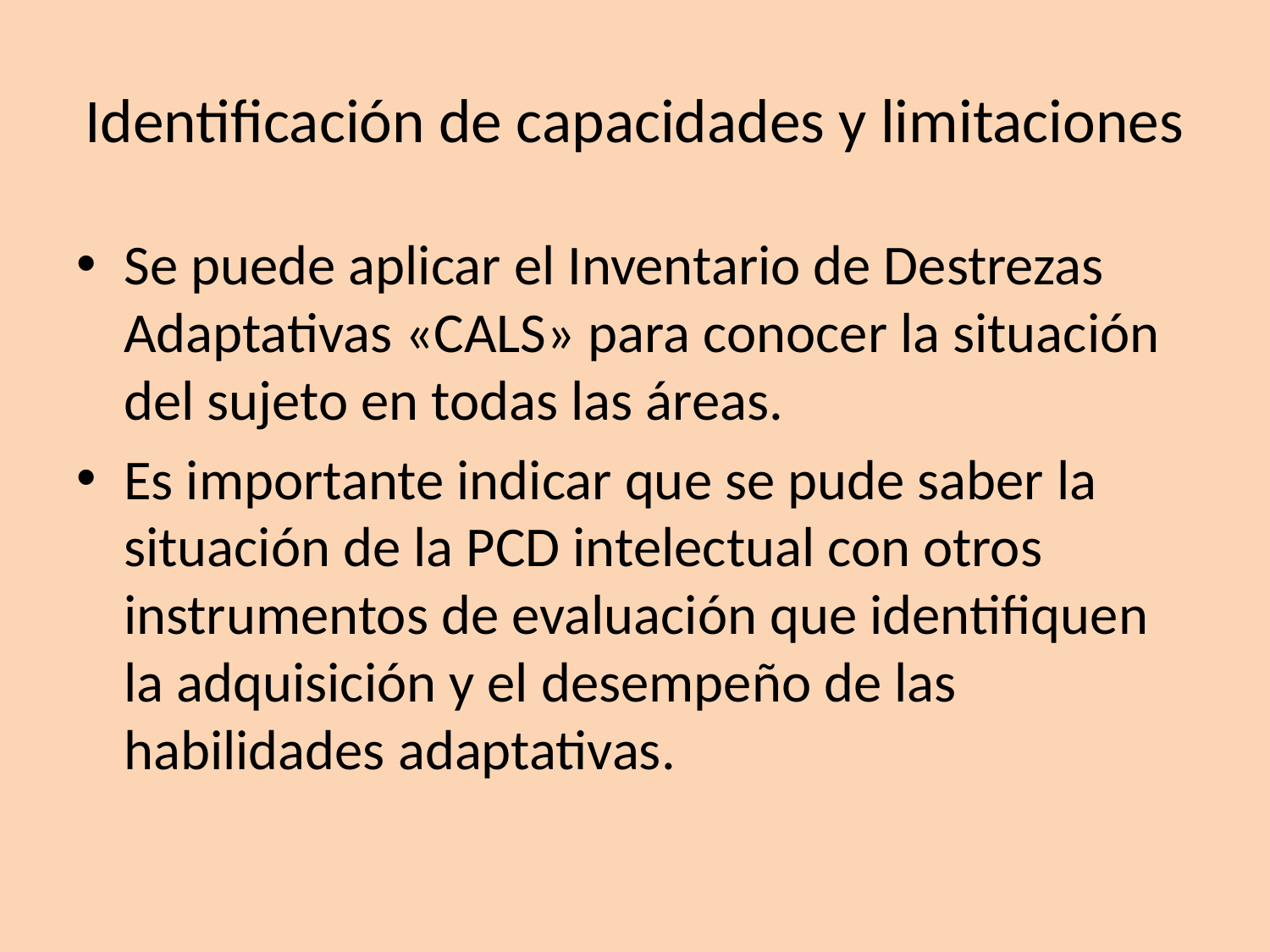

# Identificación de capacidades y limitaciones
Se puede aplicar el Inventario de Destrezas Adaptativas «CALS» para conocer la situación del sujeto en todas las áreas.
Es importante indicar que se pude saber la situación de la PCD intelectual con otros instrumentos de evaluación que identifiquen  la adquisición y el desempeño de las habilidades adaptativas.